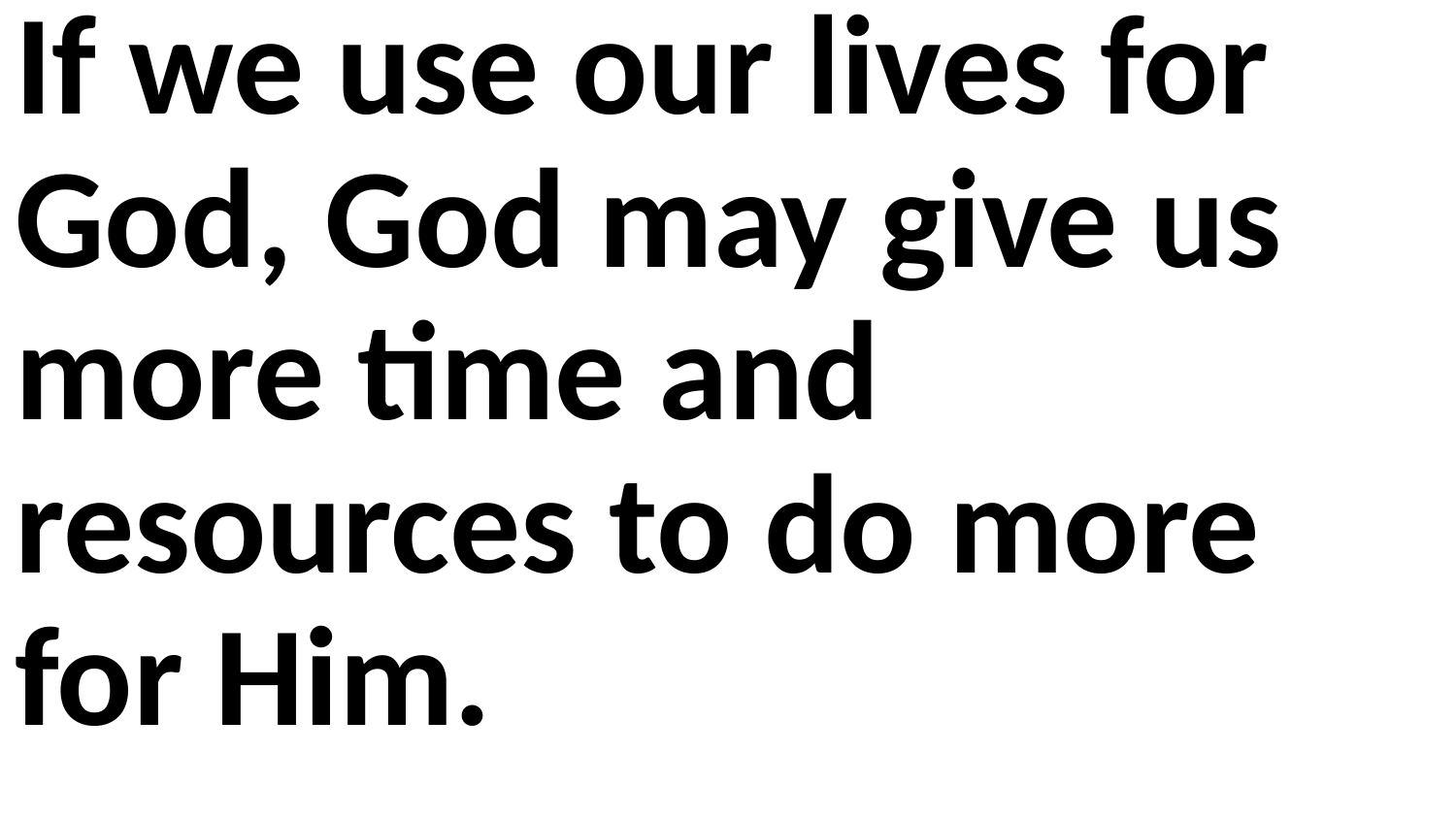

If we use our lives for God, God may give us more time and resources to do more for Him.